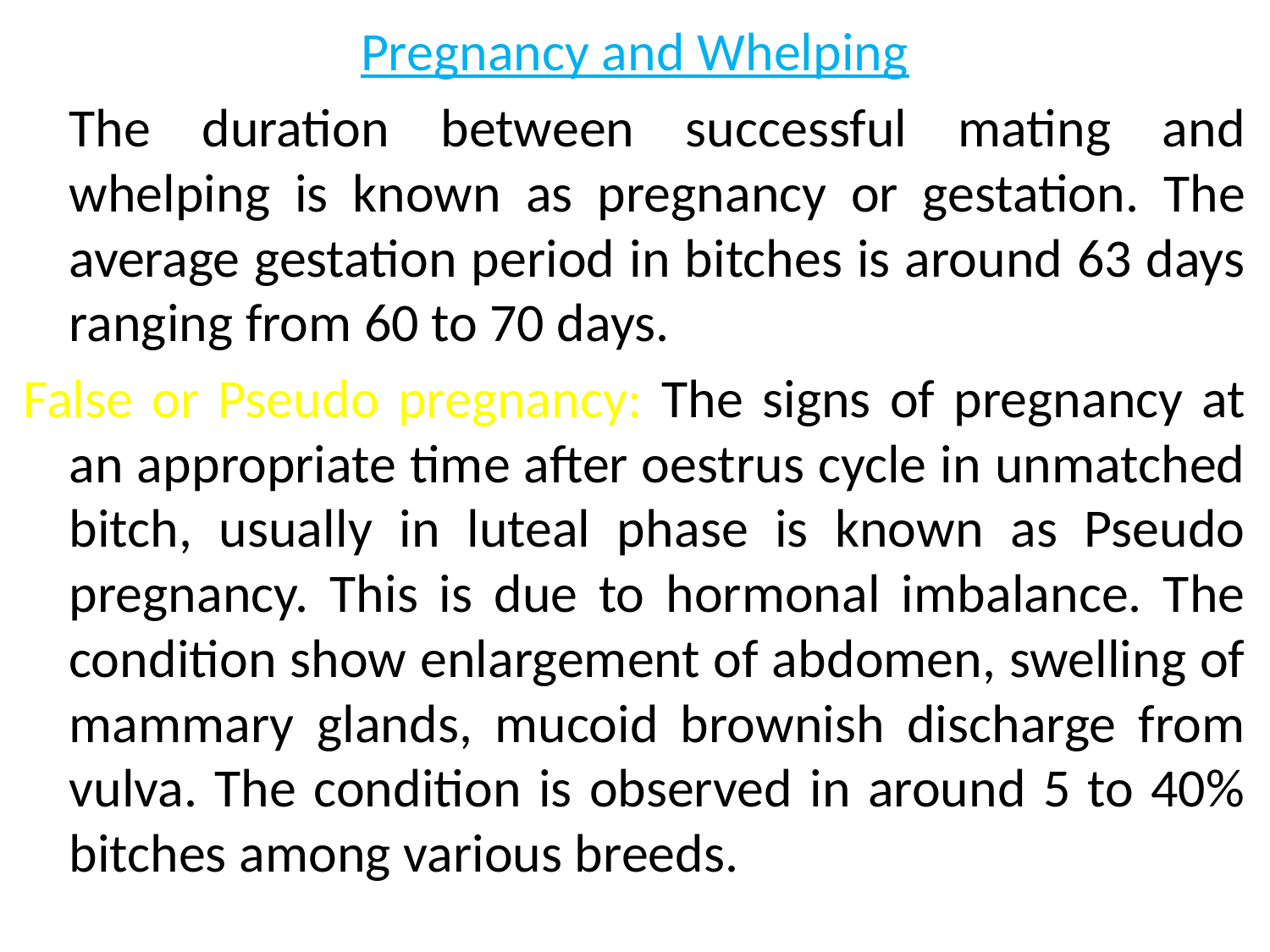

Pregnancy and Whelping
	The duration between successful mating and whelping is known as pregnancy or gestation. The average gestation period in bitches is around 63 days ranging from 60 to 70 days.
False or Pseudo pregnancy: The signs of pregnancy at an appropriate time after oestrus cycle in unmatched bitch, usually in luteal phase is known as Pseudo pregnancy. This is due to hormonal imbalance. The condition show enlargement of abdomen, swelling of mammary glands, mucoid brownish discharge from vulva. The condition is observed in around 5 to 40% bitches among various breeds.